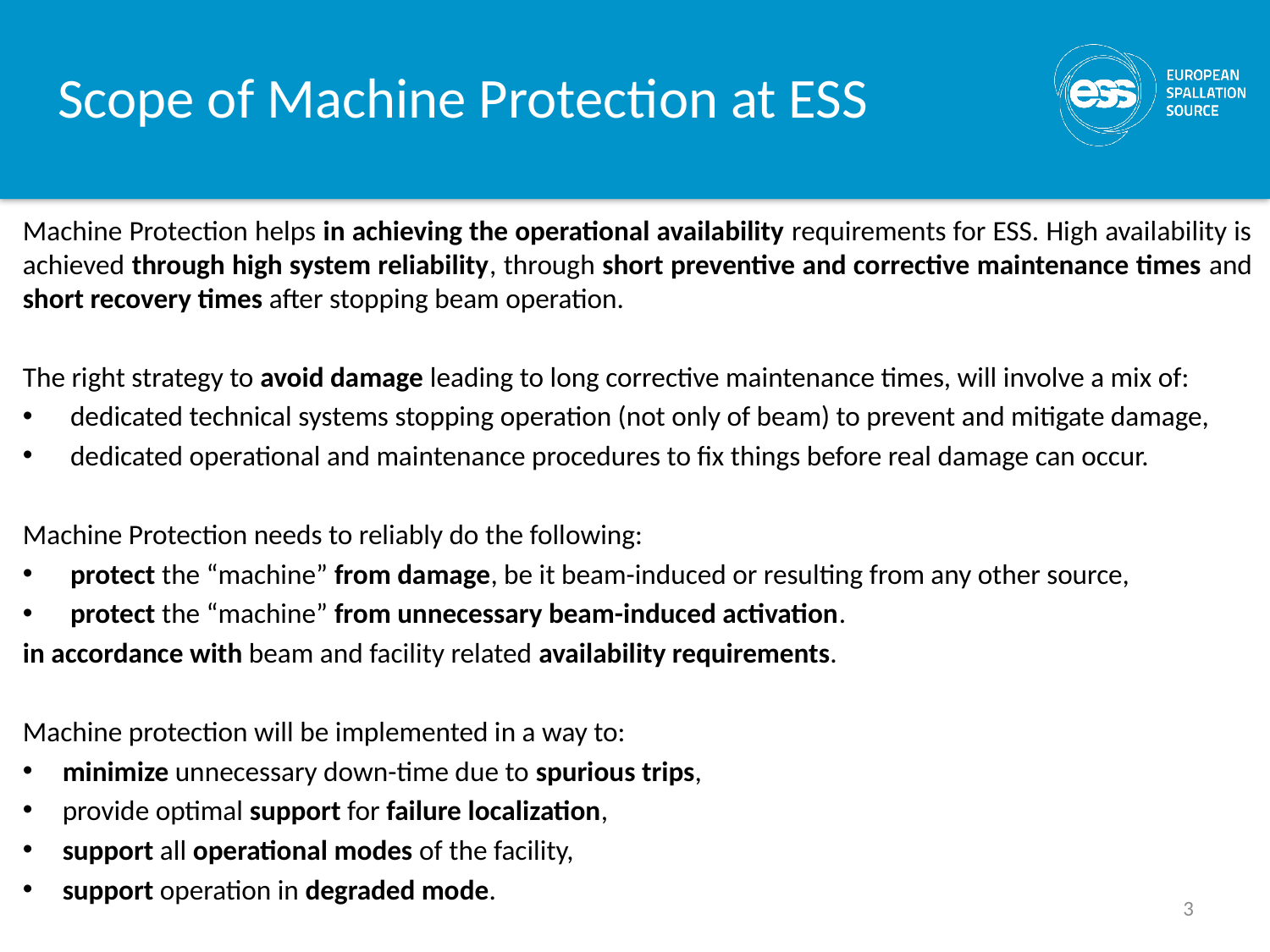

# Scope of Machine Protection at ESS
Machine Protection helps in achieving the operational availability requirements for ESS. High availability is achieved through high system reliability, through short preventive and corrective maintenance times and short recovery times after stopping beam operation.

The right strategy to avoid damage leading to long corrective maintenance times, will involve a mix of:
dedicated technical systems stopping operation (not only of beam) to prevent and mitigate damage,
dedicated operational and maintenance procedures to fix things before real damage can occur.

Machine Protection needs to reliably do the following:
protect the “machine” from damage, be it beam-induced or resulting from any other source,
protect the “machine” from unnecessary beam-induced activation.
in accordance with beam and facility related availability requirements.

Machine protection will be implemented in a way to:
minimize unnecessary down-time due to spurious trips,
provide optimal support for failure localization,
support all operational modes of the facility,
support operation in degraded mode.

3